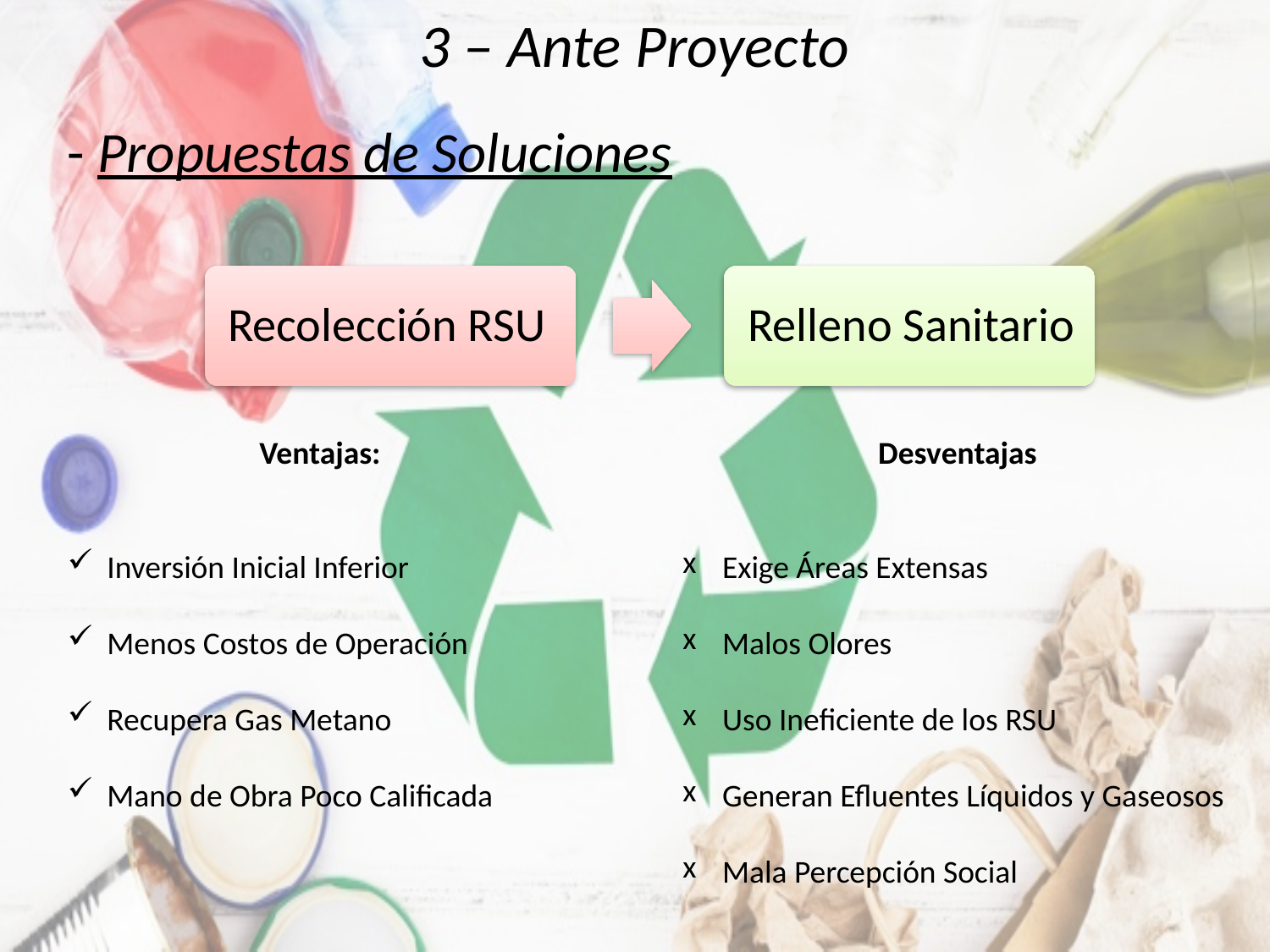

# 3 – Ante Proyecto
- Propuestas de Soluciones

Recolección RSU

Relleno Sanitario
Ventajas:

Inversión Inicial Inferior

Menos Costos de Operación

Recupera Gas Metano

Mano de Obra Poco Calificada
Desventajas

Exige Áreas Extensas

Malos Olores

Uso Ineficiente de los RSU

Generan Efluentes Líquidos y Gaseosos

Mala Percepción Social